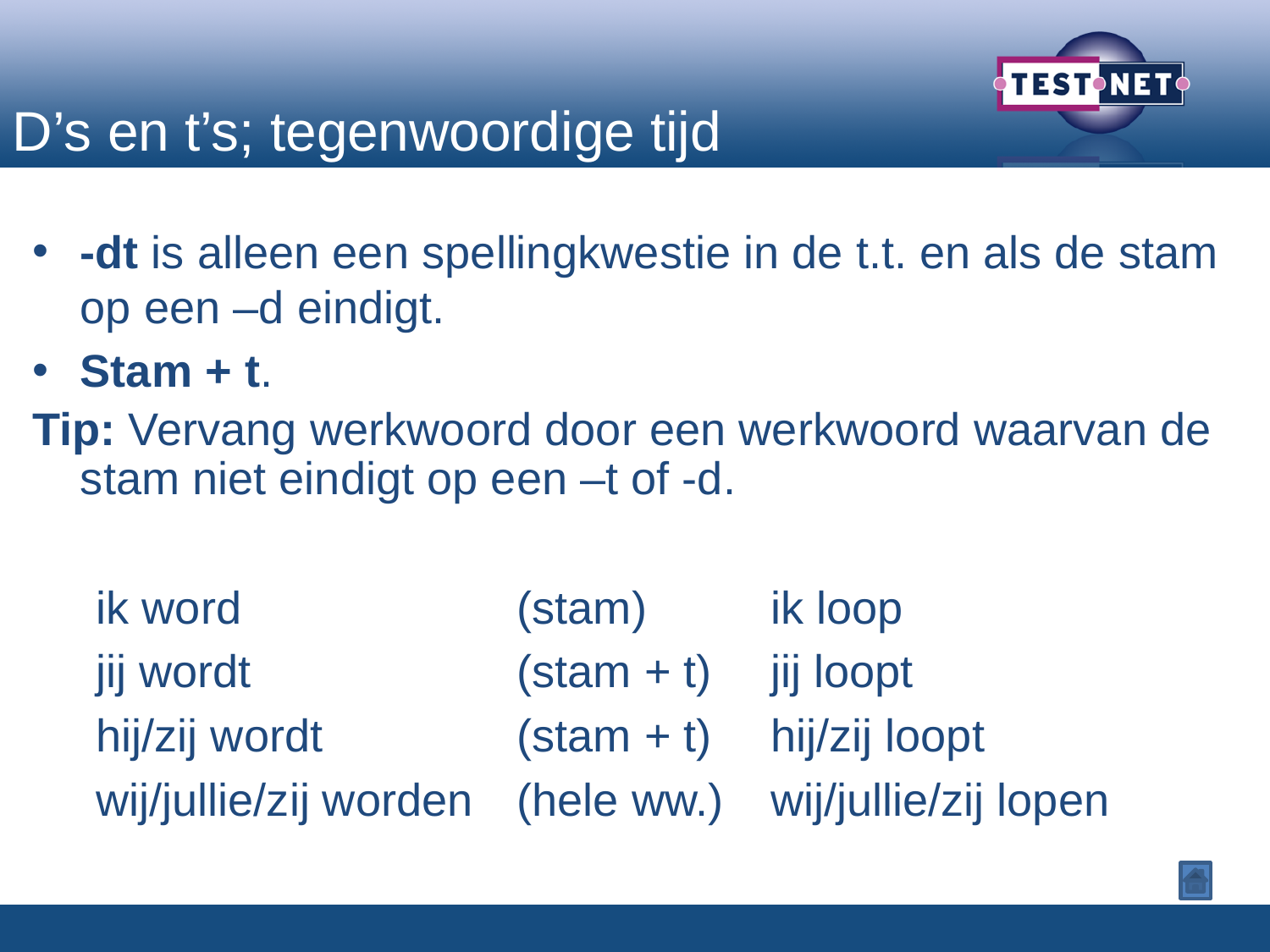

D’s en t’s; tegenwoordige tijd
-dt is alleen een spellingkwestie in de t.t. en als de stam op een –d eindigt.
Stam + t.
Tip: Vervang werkwoord door een werkwoord waarvan de stam niet eindigt op een –t of -d.

ik word			(stam)	ik loop
jij wordt			(stam + t)	jij loopt
hij/zij wordt		(stam + t)	hij/zij loopt
wij/jullie/zij worden	(hele ww.)	wij/jullie/zij lopen